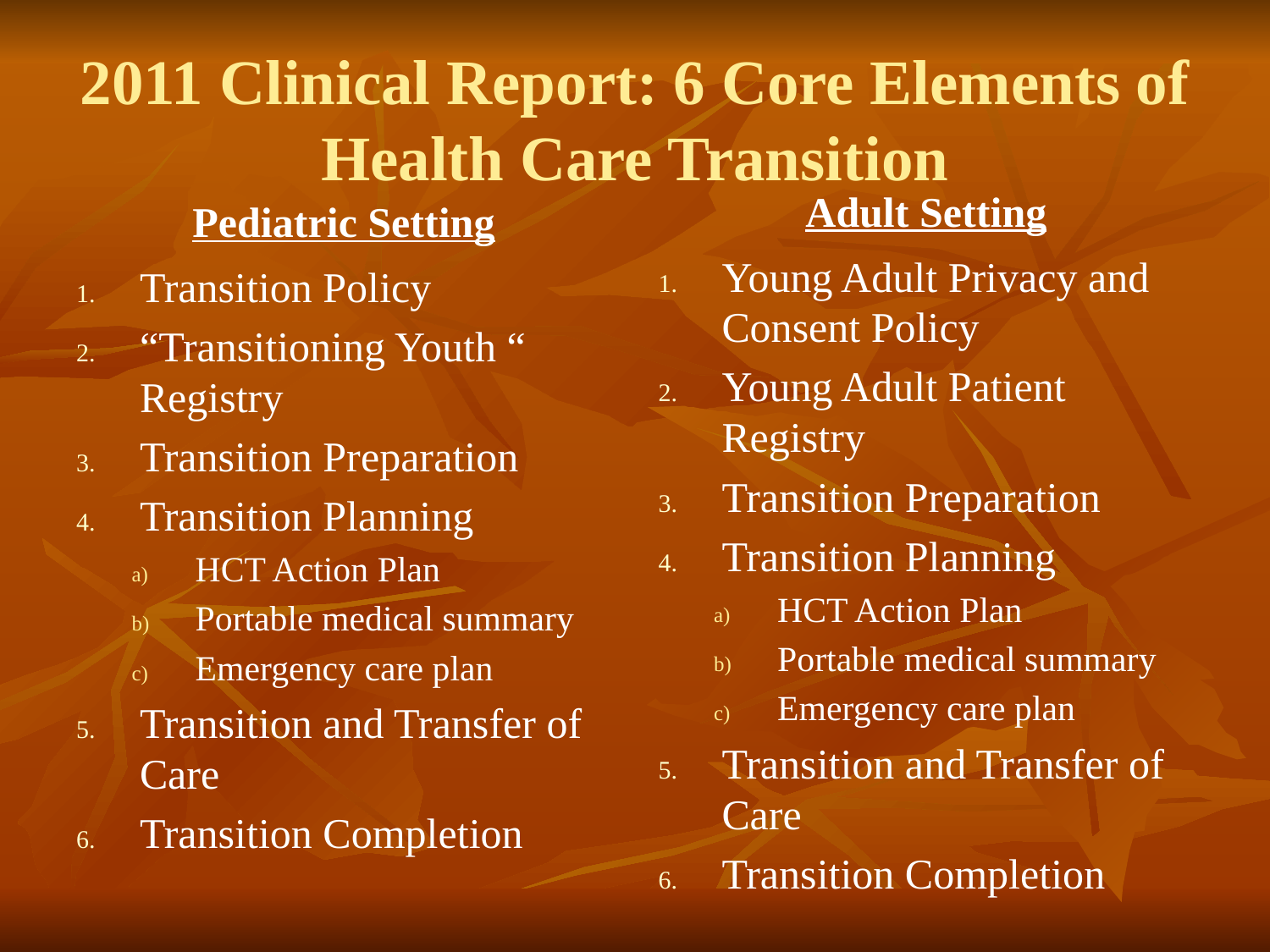

# 2011 Clinical Report: 6 Core Elements of Health Care Transition
Pediatric Setting
Adult Setting
Young Adult Privacy and Consent Policy
Young Adult Patient  Registry
Transition Preparation
Transition Planning
HCT Action Plan
Portable medical summary
Emergency care plan
Transition and Transfer of Care
Transition Completion

Transition Policy
“Transitioning Youth “ Registry
Transition Preparation
Transition Planning
HCT Action Plan
Portable medical summary
Emergency care plan
Transition and Transfer of Care
Transition Completion